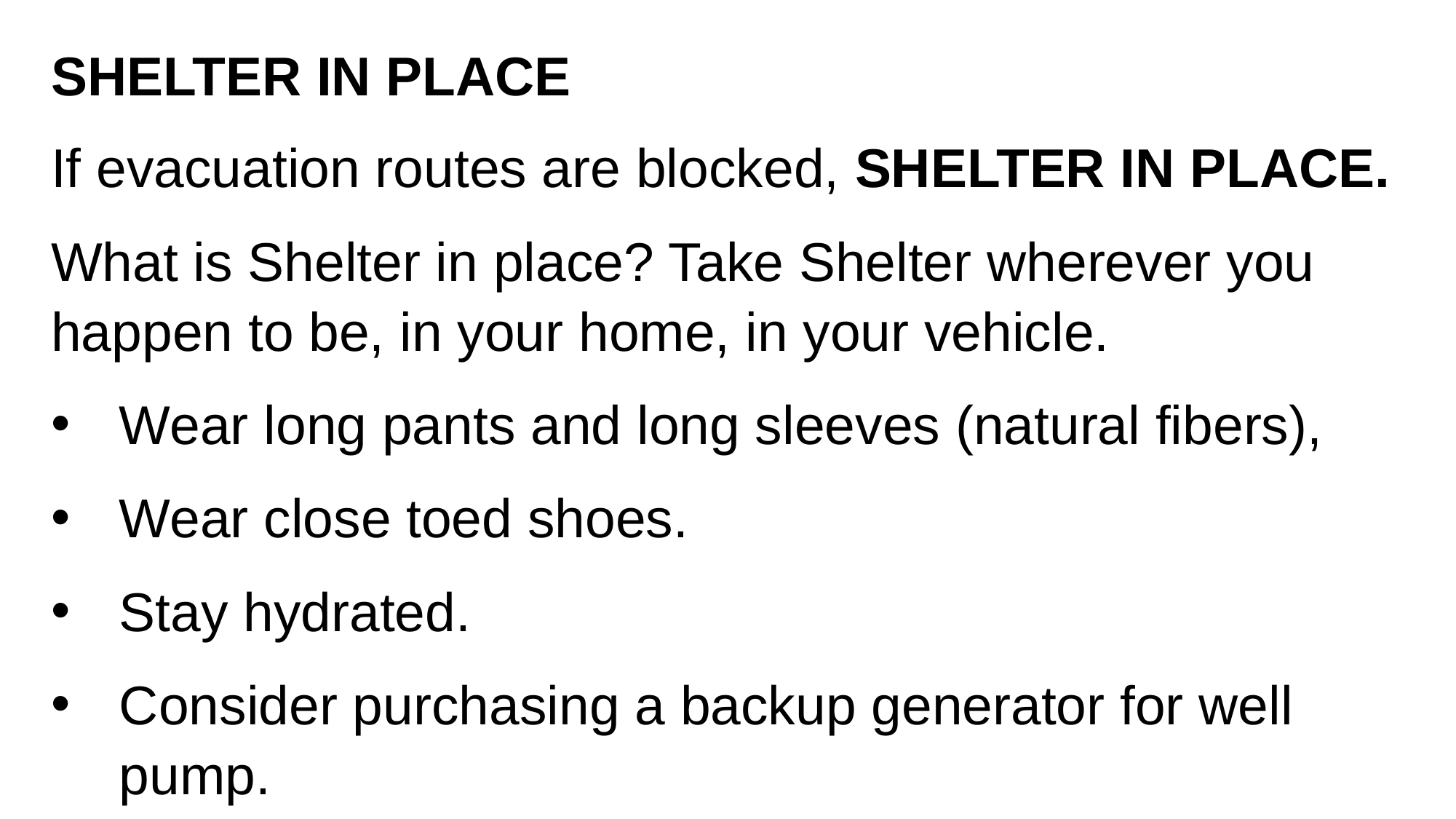

SHELTER IN PLACE

If evacuation routes are blocked, SHELTER IN PLACE.

What is Shelter in place? Take Shelter wherever you happen to be, in your home, in your vehicle.

Wear long pants and long sleeves (natural fibers),

Wear close toed shoes.

Stay hydrated.

Consider purchasing a backup generator for well pump.